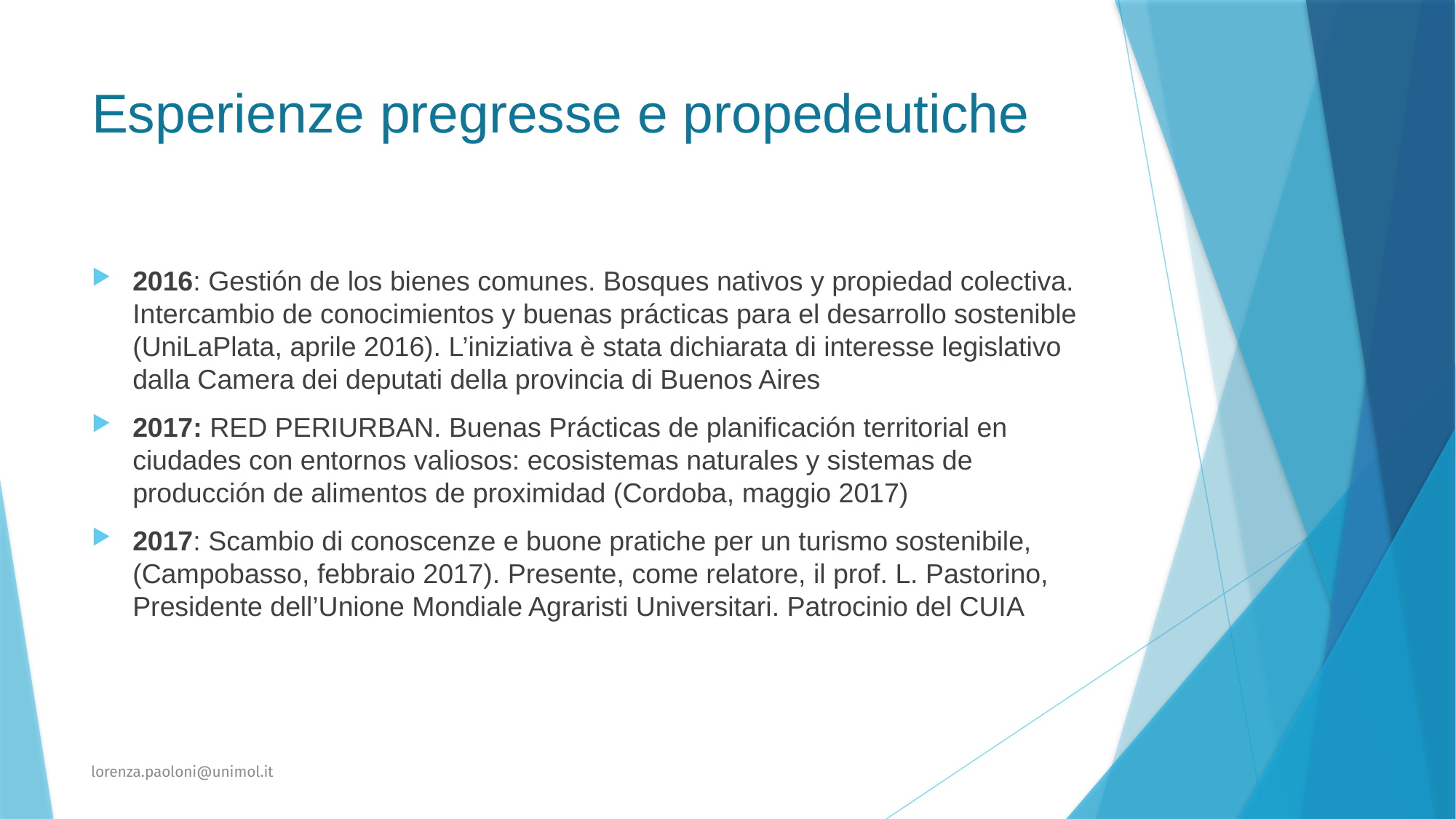

# Esperienze pregresse e propedeutiche
2016: Gestión de los bienes comunes. Bosques nativos y propiedad colectiva. Intercambio de conocimientos y buenas prácticas para el desarrollo sostenible (UniLaPlata, aprile 2016). L’iniziativa è stata dichiarata di interesse legislativo dalla Camera dei deputati della provincia di Buenos Aires
2017: RED PERIURBAN. Buenas Prácticas de planificación territorial en ciudades con entornos valiosos: ecosistemas naturales y sistemas de producción de alimentos de proximidad (Cordoba, maggio 2017)
2017: Scambio di conoscenze e buone pratiche per un turismo sostenibile, (Campobasso, febbraio 2017). Presente, come relatore, il prof. L. Pastorino, Presidente dell’Unione Mondiale Agraristi Universitari. Patrocinio del CUIA
lorenza.paoloni@unimol.it